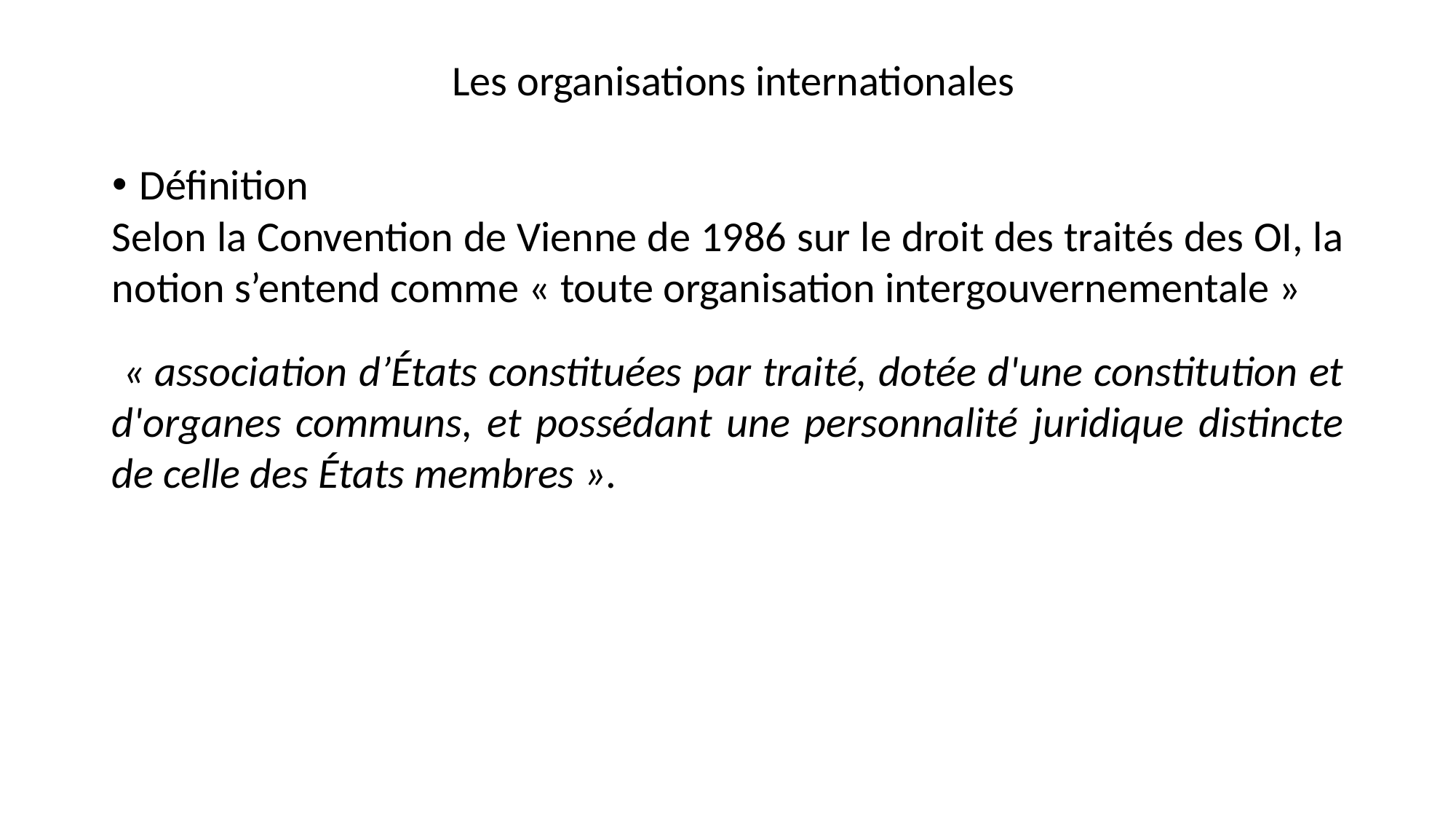

Les organisations internationales
Définition
Selon la Convention de Vienne de 1986 sur le droit des traités des OI, la notion s’entend comme « toute organisation intergouvernementale »

 « association d’États constituées par traité, dotée d'une constitution et d'organes communs, et possédant une personnalité juridique distincte de celle des États membres ».